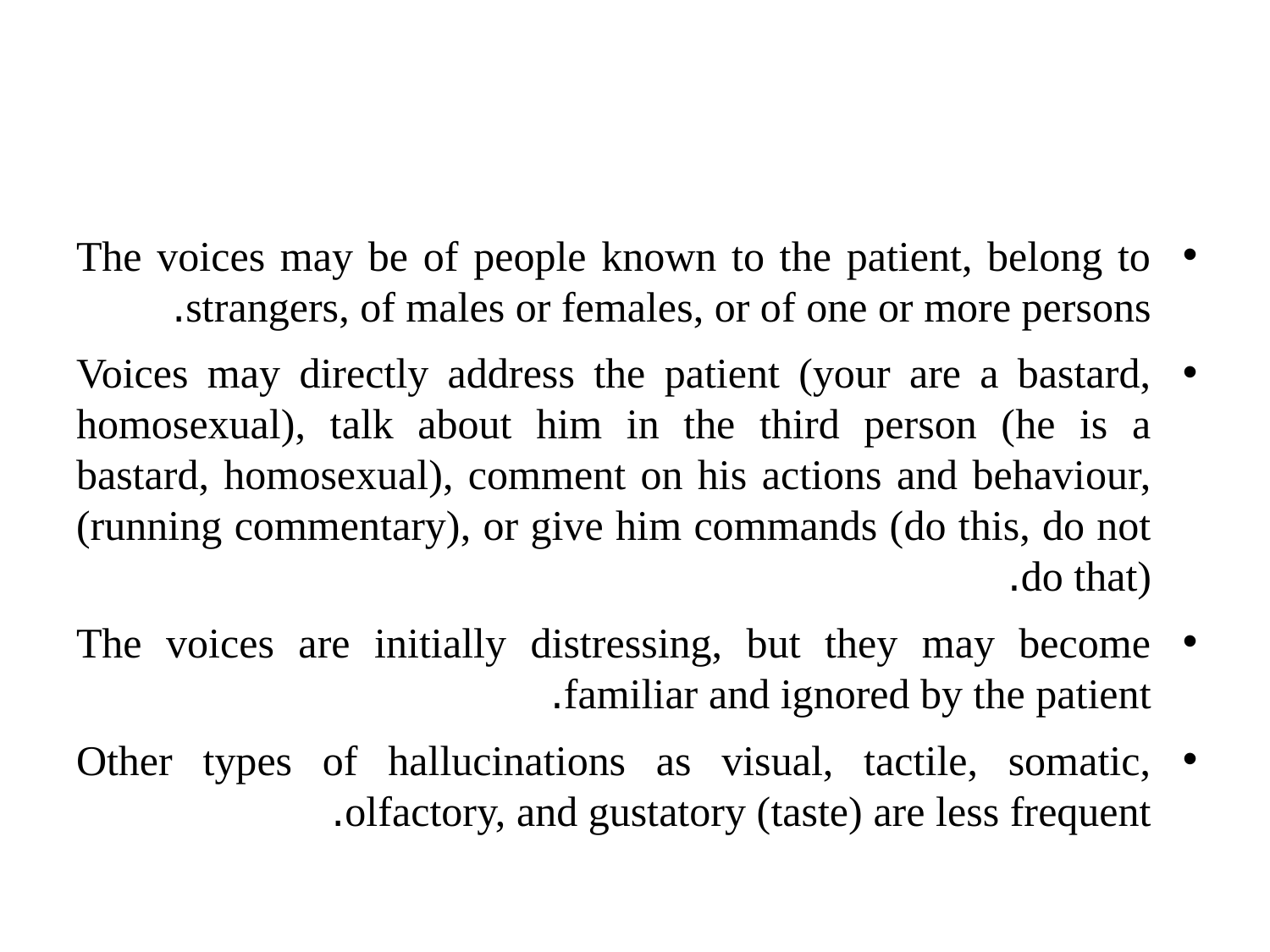

#
The voices may be of people known to the patient, belong to strangers, of males or females, or of one or more persons.
Voices may directly address the patient (your are a bastard, homosexual), talk about him in the third person (he is a bastard, homosexual), comment on his actions and behaviour, (running commentary), or give him commands (do this, do not do that).
The voices are initially distressing, but they may become familiar and ignored by the patient.
Other types of hallucinations as visual, tactile, somatic, olfactory, and gustatory (taste) are less frequent.